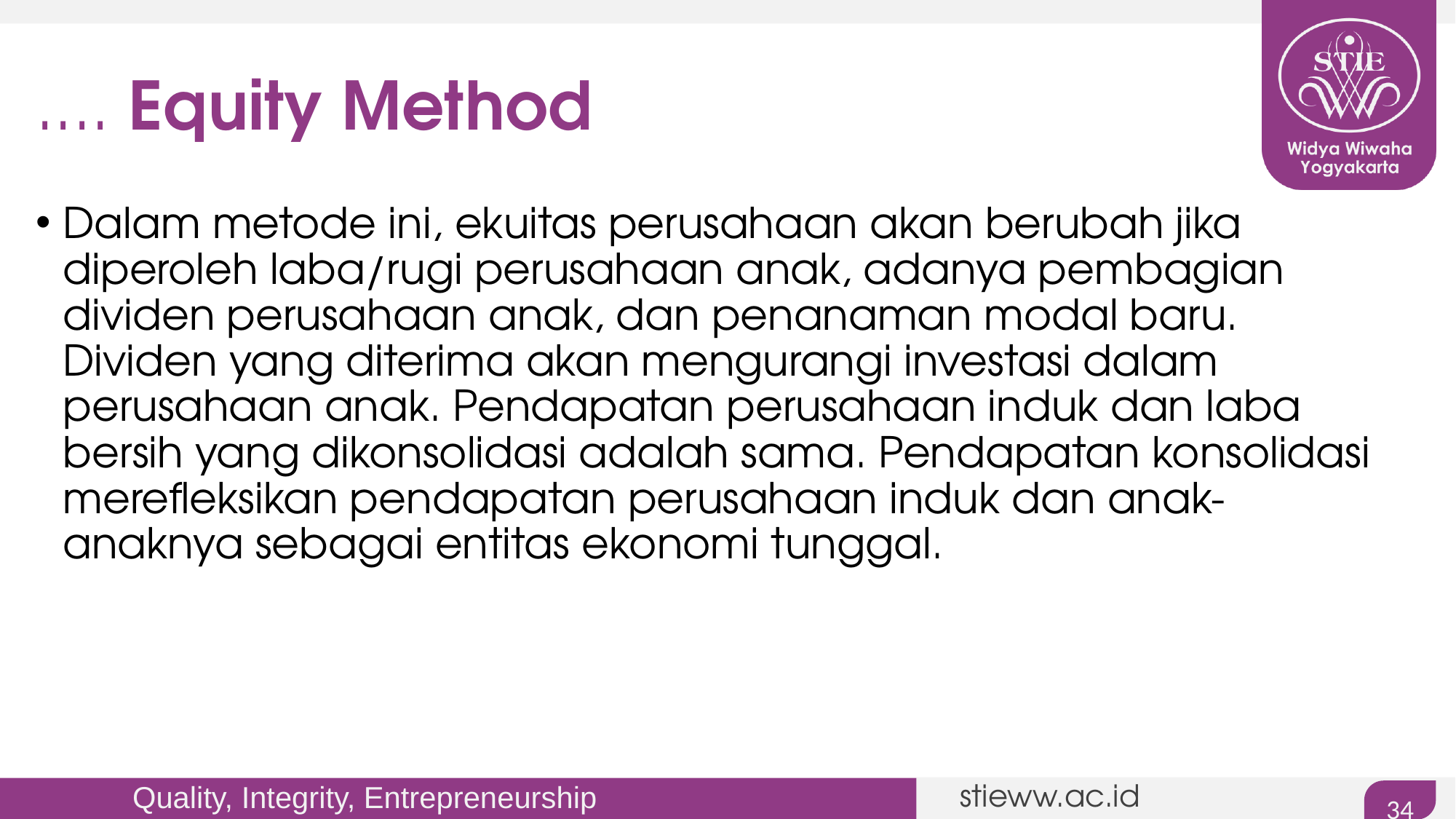

# .... Equity Method
Dalam metode ini, ekuitas perusahaan akan berubah jika diperoleh laba/rugi perusahaan anak, adanya pembagian dividen perusahaan anak, dan penanaman modal baru. Dividen yang diterima akan mengurangi investasi dalam perusahaan anak. Pendapatan perusahaan induk dan laba bersih yang dikonsolidasi adalah sama. Pendapatan konsolidasi merefleksikan pendapatan perusahaan induk dan anak-anaknya sebagai entitas ekonomi tunggal.